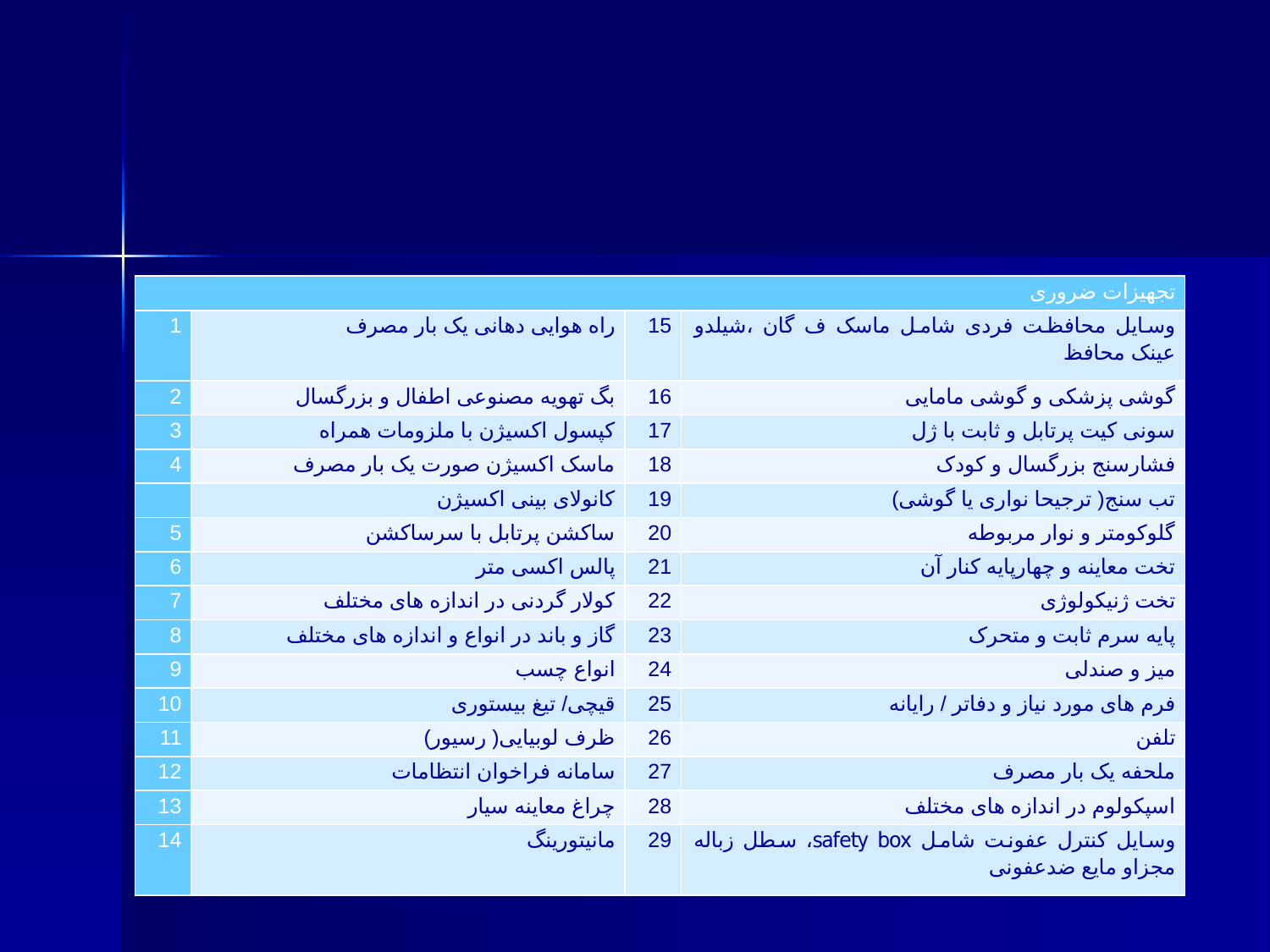

#
| تجهیزات ضروری |  |  |  |
| --- | --- | --- | --- |
| 1 | راه هوایی دهانی یک بار مصرف | 15 | وسایل محافظت فردی شامل ماسک ف گان ،شیلدو عینک محافظ |
| 2 | بگ تهویه مصنوعی اطفال و بزرگسال | 16 | گوشی پزشکی و گوشی مامایی |
| 3 | کپسول اکسیژن با ملزومات همراه | 17 | سونی کیت پرتابل و ثابت با ژل |
| 4 | ماسک اکسیژن صورت یک بار مصرف | 18 | فشارسنج بزرگسال و کودک |
|  | کانولای بینی اکسیژن | 19 | تب سنج( ترجیحا نواری یا گوشی) |
| 5 | ساکشن پرتابل با سرساکشن | 20 | گلوکومتر و نوار مربوطه |
| 6 | پالس اکسی متر | 21 | تخت معاینه و چهارپایه کنار آن |
| 7 | کولار گردنی در اندازه های مختلف | 22 | تخت ژنیکولوژی |
| 8 | گاز و باند در انواع و اندازه های مختلف | 23 | پایه سرم ثابت و متحرک |
| 9 | انواع چسب | 24 | میز و صندلی |
| 10 | قیچی/ تیغ بیستوری | 25 | فرم های مورد نیاز و دفاتر / رایانه |
| 11 | ظرف لوبیایی( رسیور) | 26 | تلفن |
| 12 | سامانه فراخوان انتظامات | 27 | ملحفه یک بار مصرف |
| 13 | چراغ معاینه سیار | 28 | اسپکولوم در اندازه های مختلف |
| 14 | مانیتورینگ | 29 | وسایل کنترل عفونت شامل safety box، سطل زباله مجزاو مایع ضدعفونی |